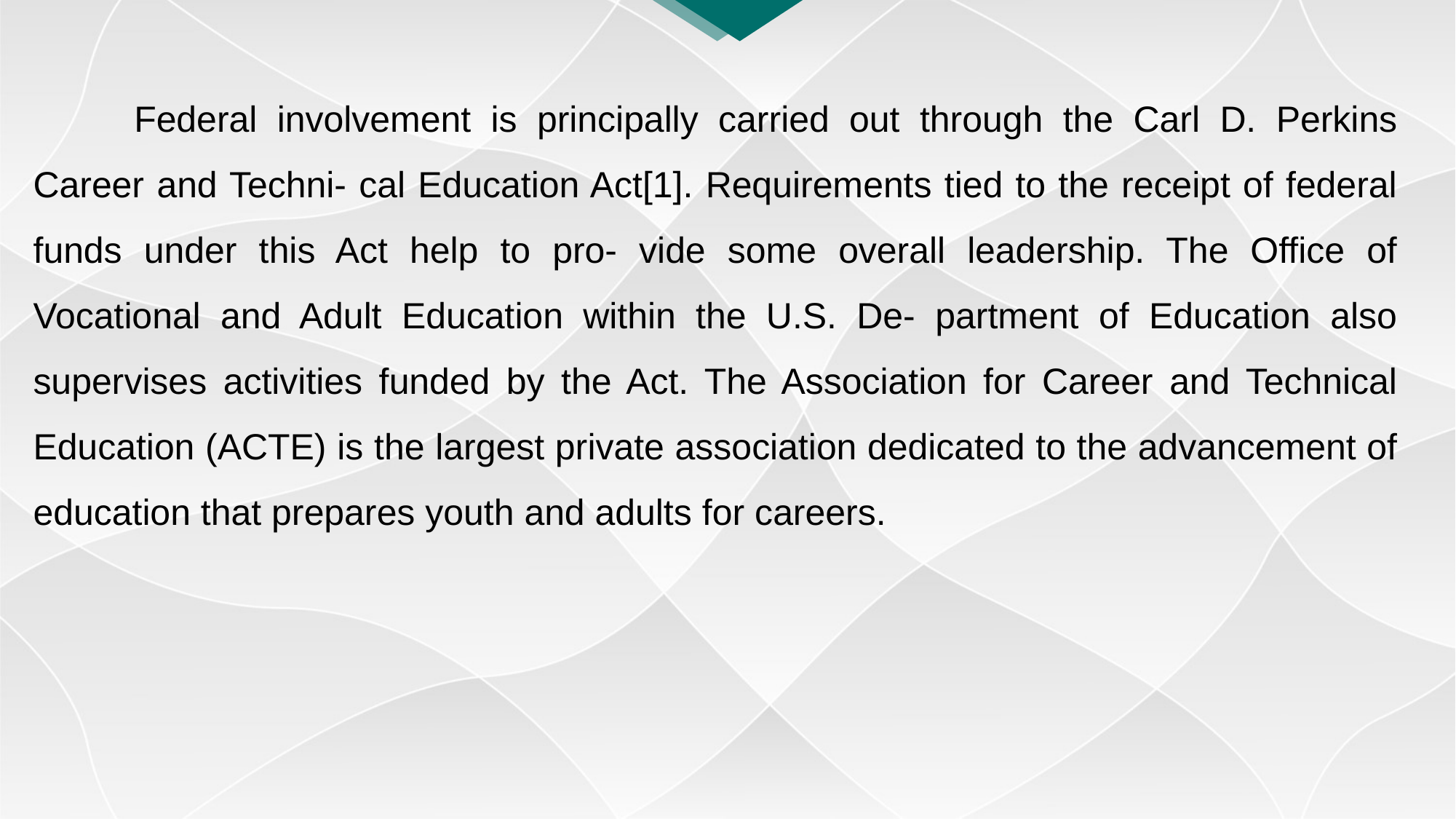

Federal involvement is principally carried out through the Carl D. Perkins Career and Techni- cal Education Act[1]. Requirements tied to the receipt of federal funds under this Act help to pro- vide some overall leadership. The Office of Vocational and Adult Education within the U.S. De- partment of Education also supervises activities funded by the Act. The Association for Career and Technical Education (ACTE) is the largest private association dedicated to the advancement of education that prepares youth and adults for careers.